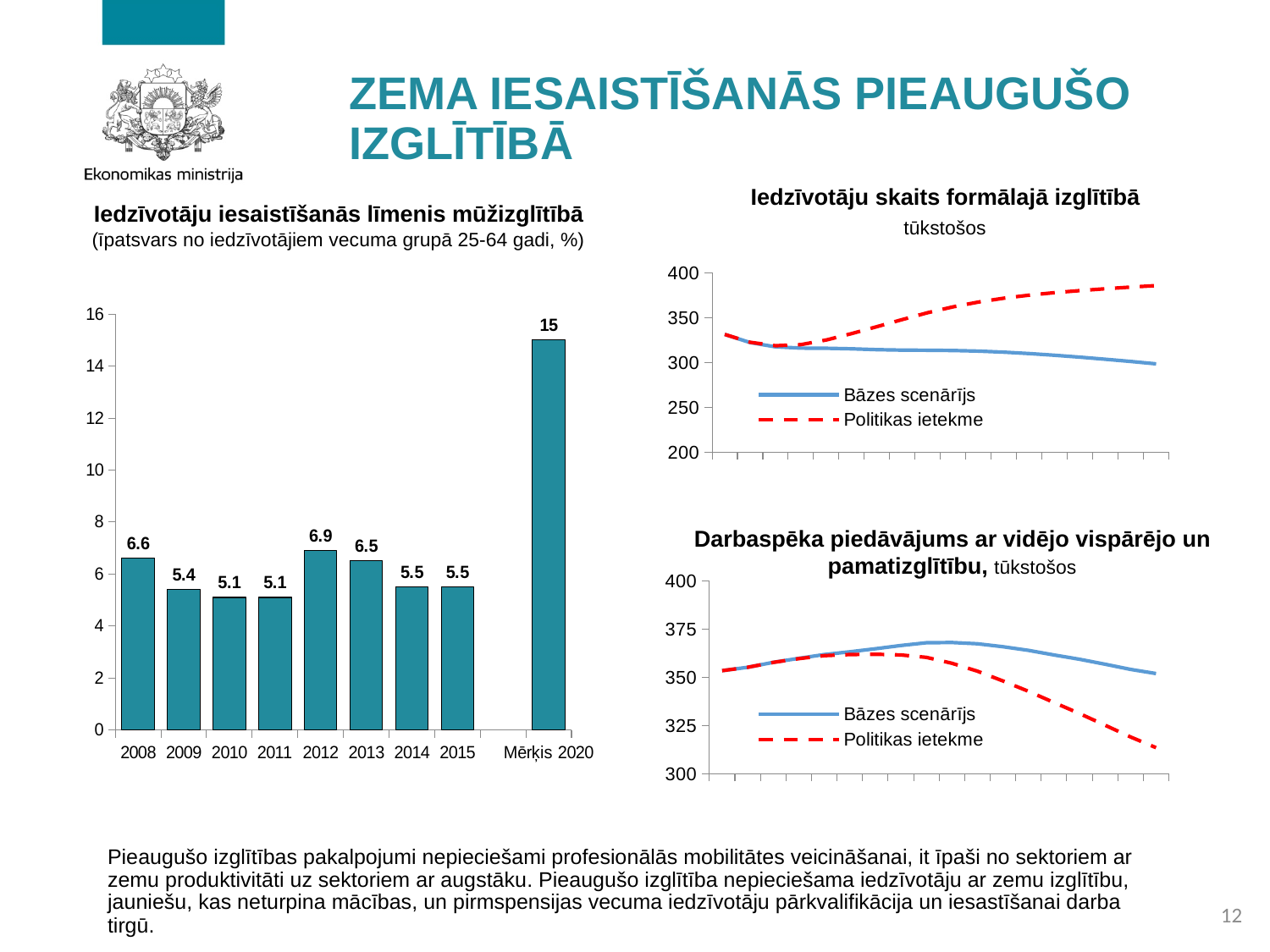

# ZEMA IESAISTĪŠANĀS PIEAUGUŠO IZGLĪTĪBĀ
Iedzīvotāju skaits formālajā izglītībā
tūkstošos
Iedzīvotāju iesaistīšanās līmenis mūžizglītībā
(īpatsvars no iedzīvotājiem vecuma grupā 25-64 gadi, %)

### Chart

| Category | Bāzes scenārījs | Politikas ietekme |
|---|---|---|
| 2013 | 331.308 | 331.308 |
| 2014 | 322.2432150238804 | 322.5591507982233 |
| 2015 | 317.487853002012 | 318.7421042525537 |
| 2016 | 316.04935066665405 | 319.92982692828195 |
| 2017 | 315.9106398041564 | 325.1466123823091 |
| 2018 | 315.2881064039538 | 332.2419683405559 |
| 2019 | 314.3308559919954 | 340.0065762485857 |
| 2020 | 313.8163078524201 | 347.90915642630125 |
| 2021 | 313.6880850346955 | 355.49584874021735 |
| 2022 | 313.39256325784396 | 362.0158098628071 |
| 2023 | 312.7205233853587 | 367.3680268426711 |
| 2024 | 311.56292889532614 | 371.6368540436448 |
| 2025 | 309.99385896757343 | 375.0456191740227 |
| 2026 | 308.08974102396235 | 377.8096661011092 |
| 2027 | 305.9702076559832 | 380.12606530304663 |
| 2028 | 303.6610483409411 | 382.14716932707967 |
| 2029 | 301.1806734744058 | 383.9775141599178 |
| 2030 | 298.5498116284206 | 385.6789117114557 |

### Chart

| Category | IEDZĪVOTĀJI MŪŽIZGLĪTĪBĀ  |
|---|---|
| 2008 | 6.6 |
| 2009 | 5.4 |
| 2010 | 5.1 |
| 2011 | 5.1 |
| 2012 | 6.9 |
| 2013 | 6.5 |
| 2014 | 5.5 |
| 2015 | 5.5 |
|  | None |
| Mērķis 2020 | 15.0 |
Darbaspēka piedāvājums ar vidējo vispārējo un pamatizglītību, tūkstošos

### Chart

| Category | Bāzes scenārījs | Politikas ietekme |
|---|---|---|
| 2013 | 353.5290001356354 | 353.5290001356354 |
| 2014 | 355.27120124371635 | 355.2755743371166 |
| 2015 | 357.83260715381573 | 357.8024106113225 |
| 2016 | 359.91014405977 | 359.74065426152026 |
| 2017 | 361.871145414647 | 361.2974548649803 |
| 2018 | 363.2968064181302 | 361.8782067056396 |
| 2019 | 364.8772085318837 | 362.0416077052784 |
| 2020 | 366.5565504894825 | 361.6647769259063 |
| 2021 | 368.0012116193538 | 360.42297174918957 |
| 2022 | 368.1189885629068 | 357.3748360422564 |
| 2023 | 367.4669460844394 | 353.2751928260734 |
| 2024 | 365.93515859463884 | 348.1845103621228 |
| 2025 | 364.04460112210023 | 342.7945805375272 |
| 2026 | 361.6760778157067 | 336.9858232255097 |
| 2027 | 359.4383729369716 | 331.2634204957631 |
| 2028 | 356.8640649205289 | 325.2182681157055 |
| 2029 | 354.1800095222174 | 319.08312981863213 |
| 2030 | 352.016072971855 | 313.5456864545752 |
Pieaugušo izglītības pakalpojumi nepieciešami profesionālās mobilitātes veicināšanai, it īpaši no sektoriem ar zemu produktivitāti uz sektoriem ar augstāku. Pieaugušo izglītība nepieciešama iedzīvotāju ar zemu izglītību, jauniešu, kas neturpina mācības, un pirmspensijas vecuma iedzīvotāju pārkvalifikācija un iesastīšanai darba tirgū.
12